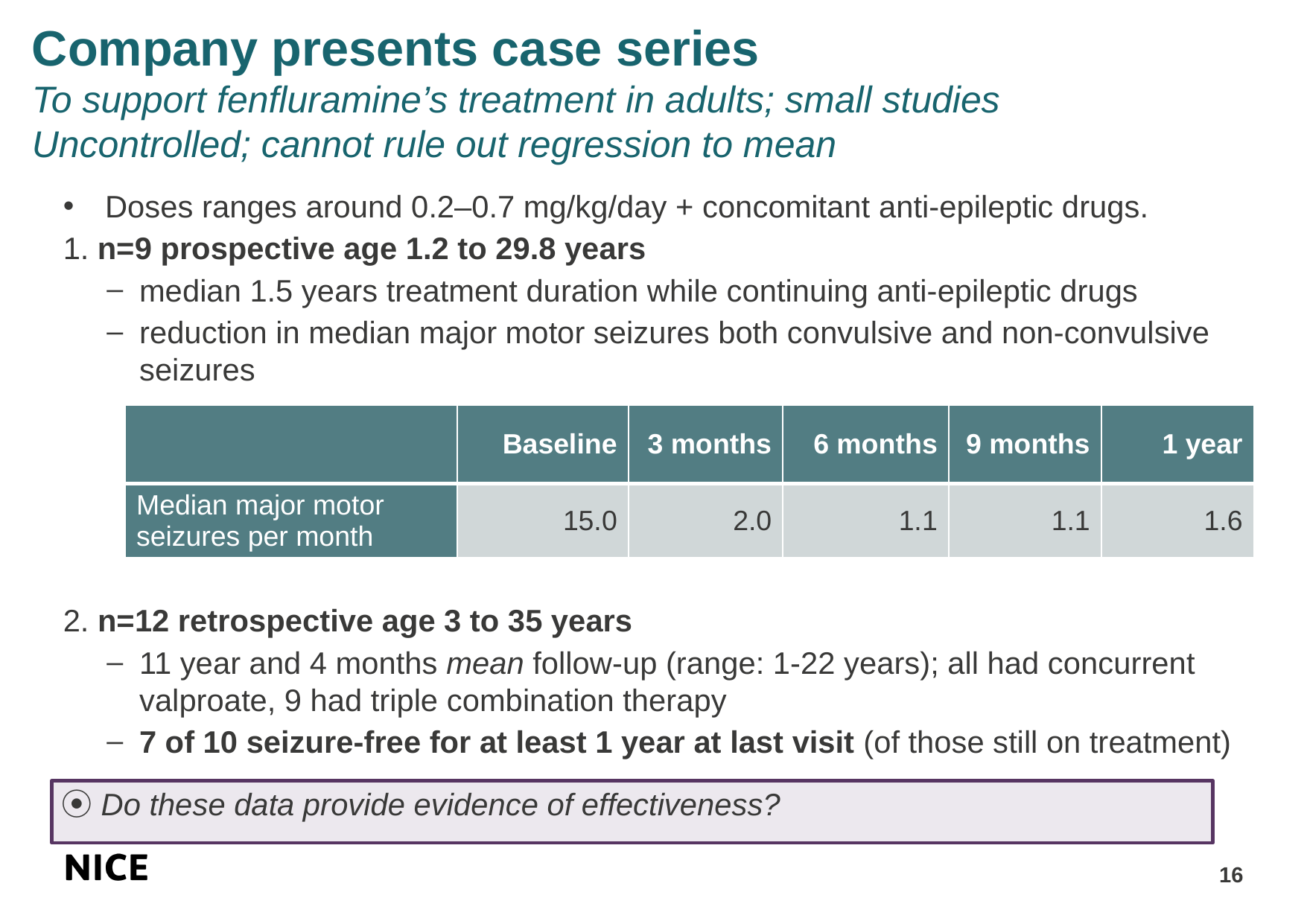

# Company presents case series To support fenfluramine’s treatment in adults; small studies Uncontrolled; cannot rule out regression to mean
Doses ranges around 0.2–0.7 mg/kg/day + concomitant anti-epileptic drugs.
1. n=9 prospective age 1.2 to 29.8 years
median 1.5 years treatment duration while continuing anti-epileptic drugs
reduction in median major motor seizures both convulsive and non-convulsive seizures

2. n=12 retrospective age 3 to 35 years
11 year and 4 months mean follow-up (range: 1-22 years); all had concurrent valproate, 9 had triple combination therapy
7 of 10 seizure-free for at least 1 year at last visit (of those still on treatment)
|  | Baseline | 3 months | 6 months | 9 months | 1 year |
| --- | --- | --- | --- | --- | --- |
| Median major motor seizures per month | 15.0 | 2.0 | 1.1 | 1.1 | 1.6 |
⦿ Do these data provide evidence of effectiveness?

16